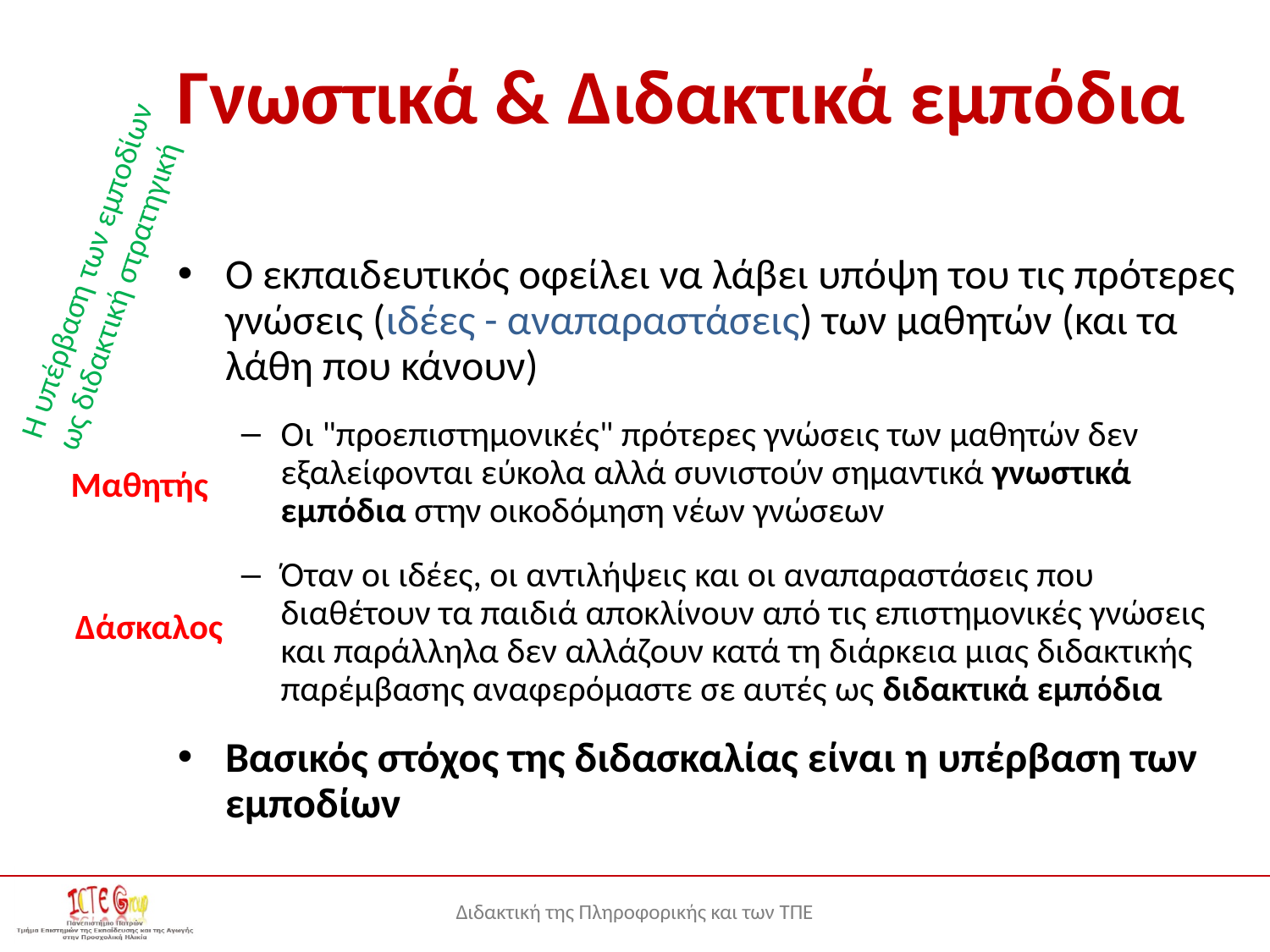

# Γνωστικά & Διδακτικά εμπόδια
Η υπέρβαση των εμποδίων
ως διδακτική στρατηγική
O εκπαιδευτικός οφείλει να λάβει υπόψη του τις πρότερες γνώσεις (ιδέες - αναπαραστάσεις) των μαθητών (και τα λάθη που κάνουν)
Οι "προεπιστημονικές" πρότερες γνώσεις των μαθητών δεν εξαλείφονται εύκολα αλλά συνιστούν σημαντικά γνωστικά εμπόδια στην οικοδόμηση νέων γνώσεων
Όταν οι ιδέες, οι αντιλήψεις και οι αναπαραστάσεις που διαθέτουν τα παιδιά αποκλίνουν από τις επιστημονικές γνώσεις και παράλληλα δεν αλλάζουν κατά τη διάρκεια μιας διδακτικής παρέμβασης αναφερόμαστε σε αυτές ως διδακτικά εμπόδια
Βασικός στόχος της διδασκαλίας είναι η υπέρβαση των εμποδίων

Μαθητής
Δάσκαλος